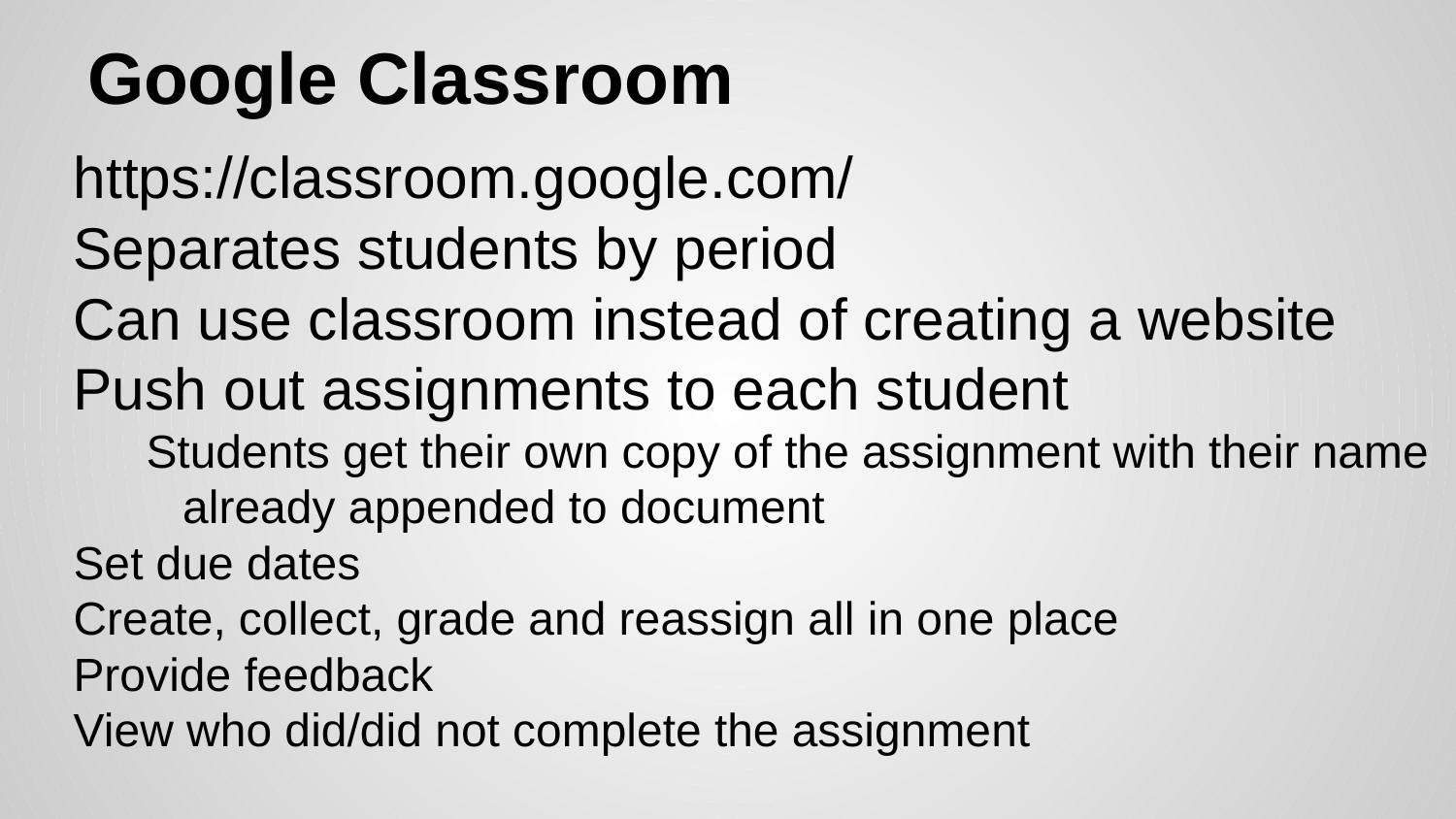

# Google Classroom
https://classroom.google.com/
Separates students by period
Can use classroom instead of creating a website
Push out assignments to each student
Students get their own copy of the assignment with their name already appended to document
Set due dates
Create, collect, grade and reassign all in one place
Provide feedback
View who did/did not complete the assignment